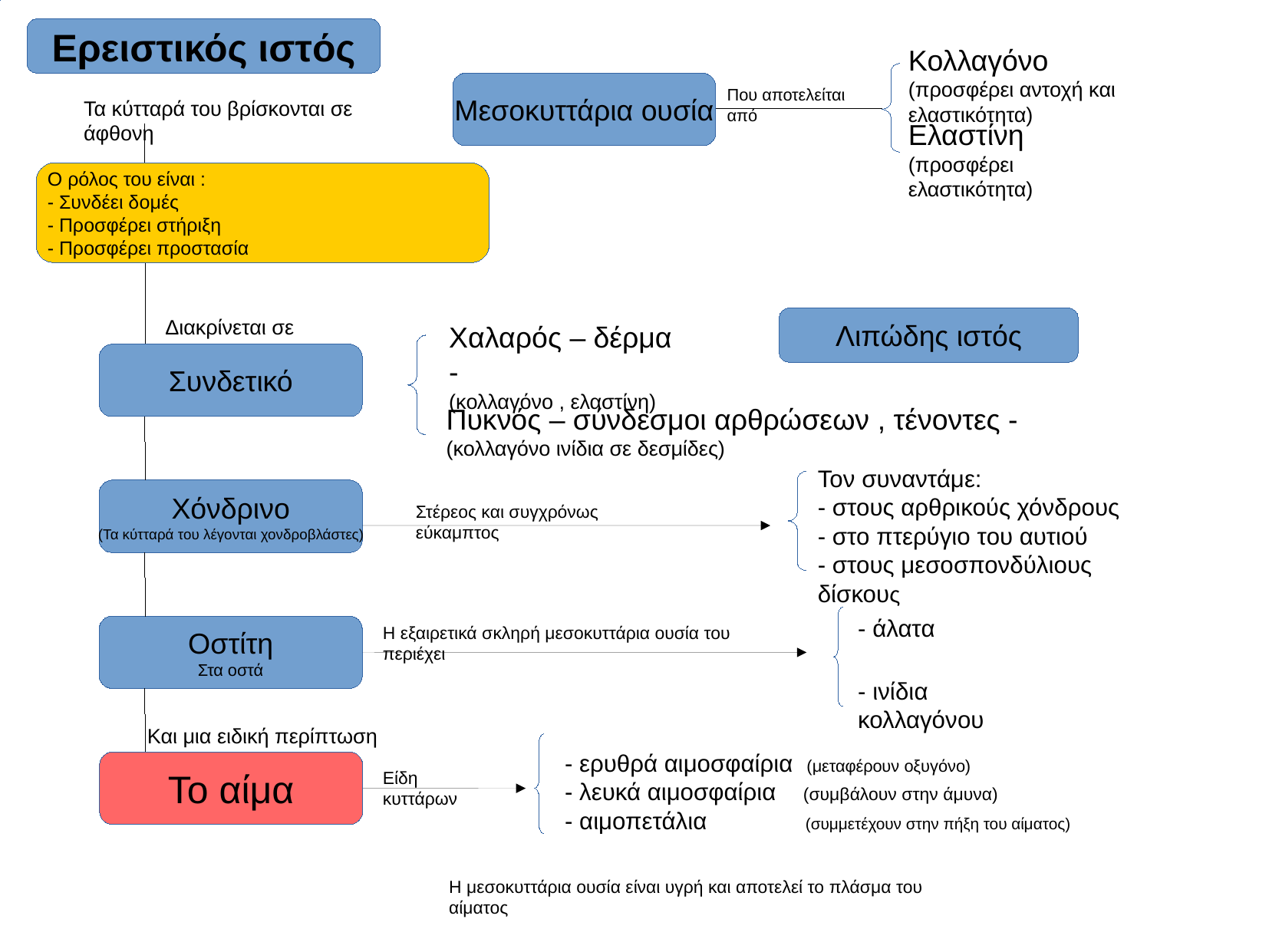

Ερειστικός ιστός
Κολλαγόνο
(προσφέρει αντοχή και ελαστικότητα)

Μεσοκυττάρια ουσία
Που αποτελείται από
Τα κύτταρά του βρίσκονται σε άφθονη

Ελαστίνη
(προσφέρει ελαστικότητα)

Ο ρόλος του είναι :
- Συνδέει δομές
- Προσφέρει στήριξη
- Προσφέρει προστασία
Διακρίνεται σε
Λιπώδης ιστός
Χαλαρός – δέρμα -
(κολλαγόνο , ελαστίνη)

Συνδετικό
Πυκνός – σύνδεσμοι αρθρώσεων , τένοντες -
(κολλαγόνο ινίδια σε δεσμίδες)

Τον συναντάμε:
- στους αρθρικούς χόνδρους
- στο πτερύγιο του αυτιού
- στους μεσοσπονδύλιους δίσκους

Χόνδρινο
(Τα κύτταρά του λέγονται χονδροβλάστες)
Στέρεος και συγχρόνως εύκαμπτος

- άλατα

- ινίδια κολλαγόνου
Οστίτη
Στα οστά
Η εξαιρετικά σκληρή μεσοκυττάρια ουσία του περιέχει

Και μια ειδική περίπτωση

- ερυθρά αιμοσφαίρια  (μεταφέρουν οξυγόνο)
- λευκά αιμοσφαίρια    (συμβάλουν στην άμυνα)
- αιμοπετάλια               (συμμετέχουν στην πήξη του αίματος)
Το αίμα
Είδη κυττάρων

Η μεσοκυττάρια ουσία είναι υγρή και αποτελεί το πλάσμα του αίματος